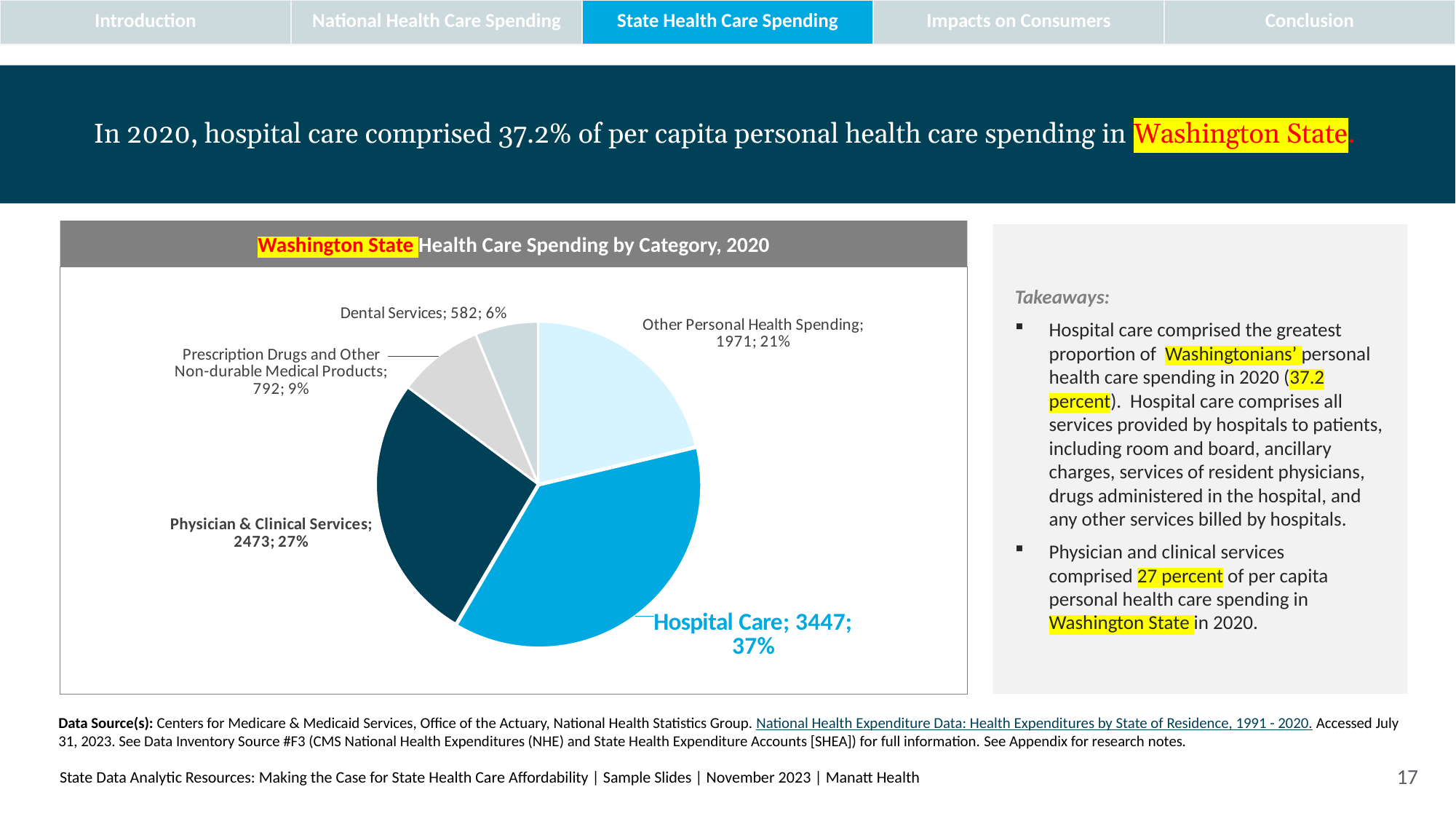

| Introduction | National Health Care Spending | State Health Care Spending | Impacts on Consumers | Conclusion |
| --- | --- | --- | --- | --- |

In 2020, hospital care comprised 37.2% of per capita personal health care spending in Washington State.
Washington State Health Care Spending by Category, 2020
Takeaways:
Hospital care comprised the greatest proportion of  Washingtonians’ personal health care spending in 2020 (37.2 percent).  Hospital care comprises all services provided by hospitals to patients, including room and board, ancillary charges, services of resident physicians, drugs administered in the hospital, and any other services billed by hospitals.
Physician and clinical services comprised 27 percent of per capita personal health care spending in Washington State in 2020.

### Chart

| Category |  |
|---|---|
| Other Personal Health Spending | 1971.0 |
| Hospital Care | 3447.0 |
| Physician & Clinical Services | 2473.0 |
| Prescription Drugs and Other Non-durable Medical Products | 792.0 |
| Dental Services | 582.0 |
Data Source(s): Centers for Medicare & Medicaid Services, Office of the Actuary, National Health Statistics Group. National Health Expenditure Data: Health Expenditures by State of Residence, 1991 - 2020. Accessed July 31, 2023. See Data Inventory Source #F3 (CMS National Health Expenditures (NHE) and State Health Expenditure Accounts [SHEA]) for full information. See Appendix for research notes.
State Data Analytic Resources: Making the Case for State Health Care Affordability | Sample Slides | November 2023 | Manatt Health